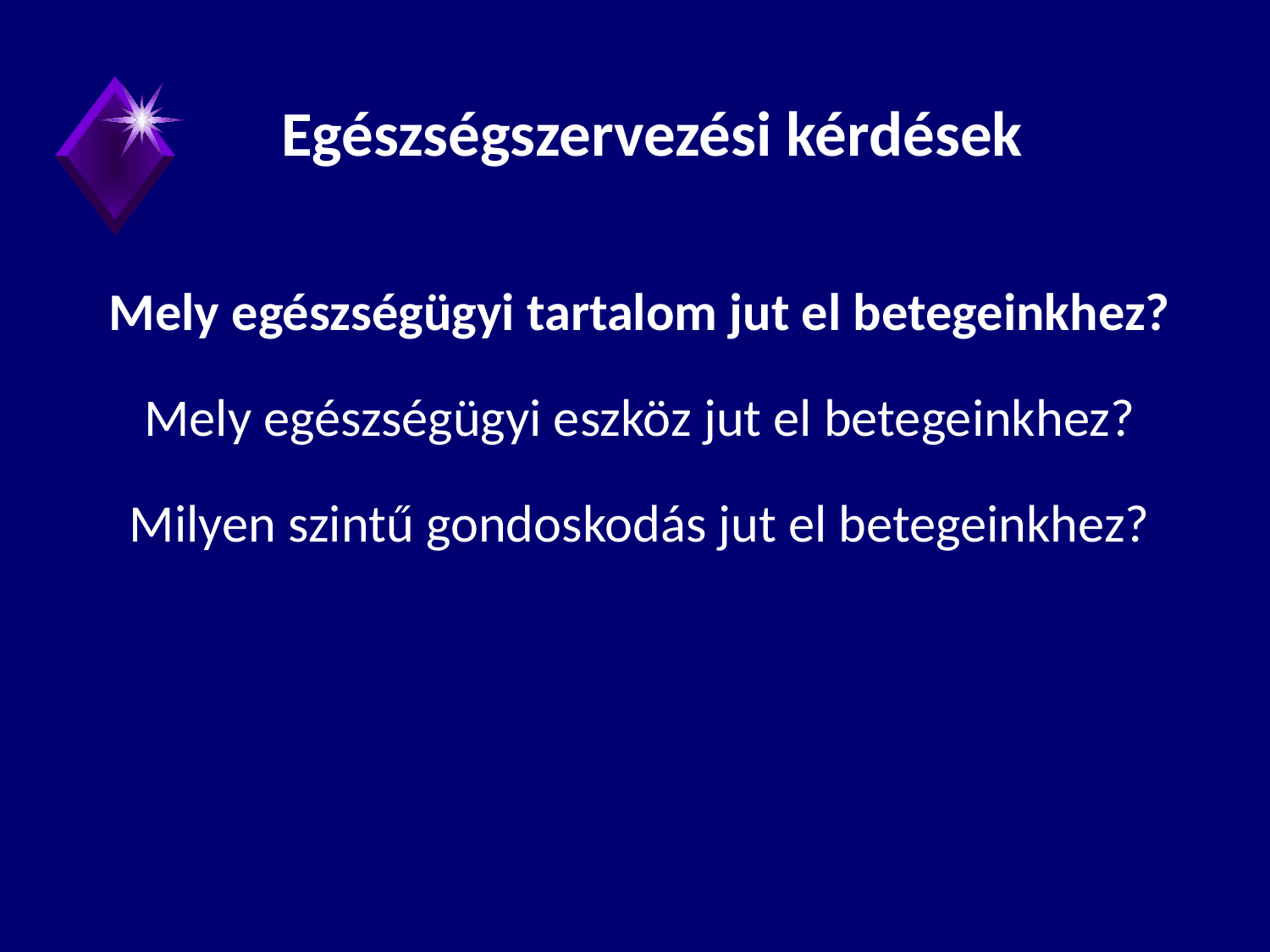

Egészségszervezési kérdések
# Mely egészségügyi tartalom jut el betegeinkhez?
Mely egészségügyi eszköz jut el betegeinkhez?
Milyen szintű gondoskodás jut el betegeinkhez?